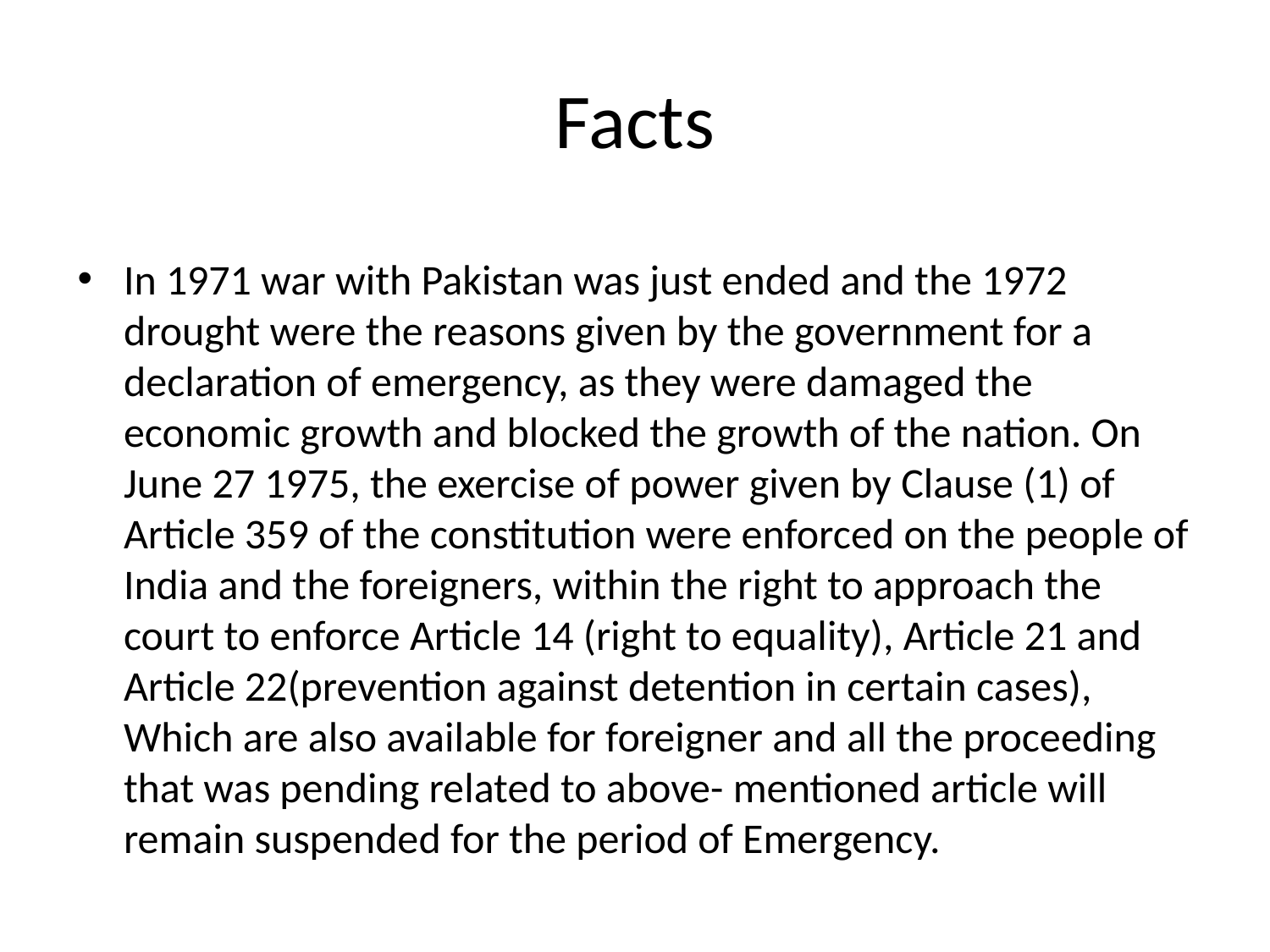

# Facts
In 1971 war with Pakistan was just ended and the 1972 drought were the reasons given by the government for a declaration of emergency, as they were damaged the economic growth and blocked the growth of the nation. On June 27 1975, the exercise of power given by Clause (1) of Article 359 of the constitution were enforced on the people of India and the foreigners, within the right to approach the court to enforce Article 14 (right to equality), Article 21 and Article 22(prevention against detention in certain cases), Which are also available for foreigner and all the proceeding that was pending related to above- mentioned article will remain suspended for the period of Emergency.